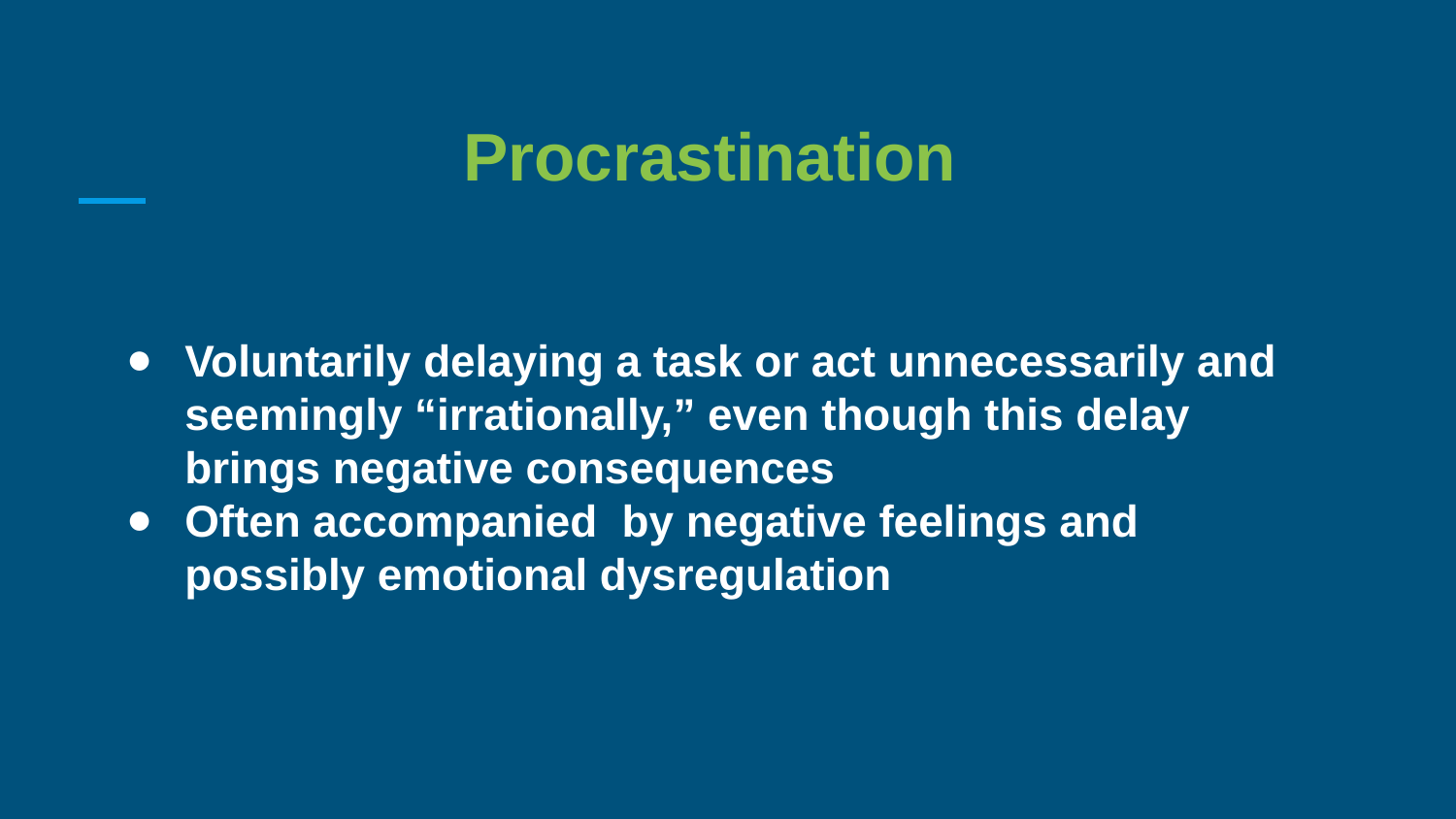

# Procrastination

Voluntarily delaying a task or act unnecessarily and seemingly “irrationally,” even though this delay brings negative consequences
Often accompanied  by negative feelings and possibly emotional dysregulation